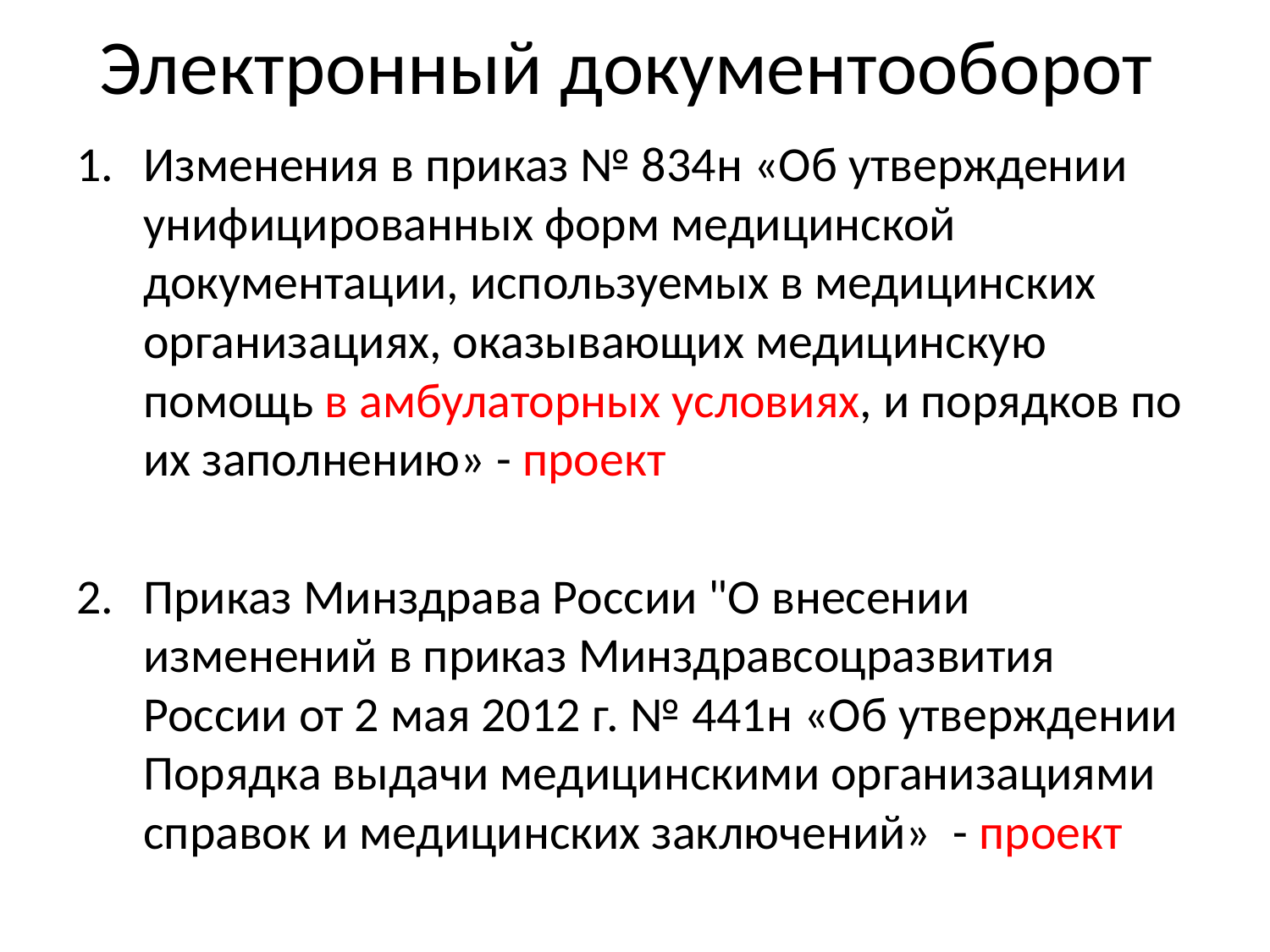

# Электронный документооборот
Изменения в приказ № 834н «Об утверждении унифицированных форм медицинской документации, используемых в медицинских организациях, оказывающих медицинскую помощь в амбулаторных условиях, и порядков по их заполнению» - проект

Приказ Минздрава России "О внесении изменений в приказ Минздравсоцразвития России от 2 мая 2012 г. № 441н «Об утверждении Порядка выдачи медицинскими организациями справок и медицинских заключений»  - проект